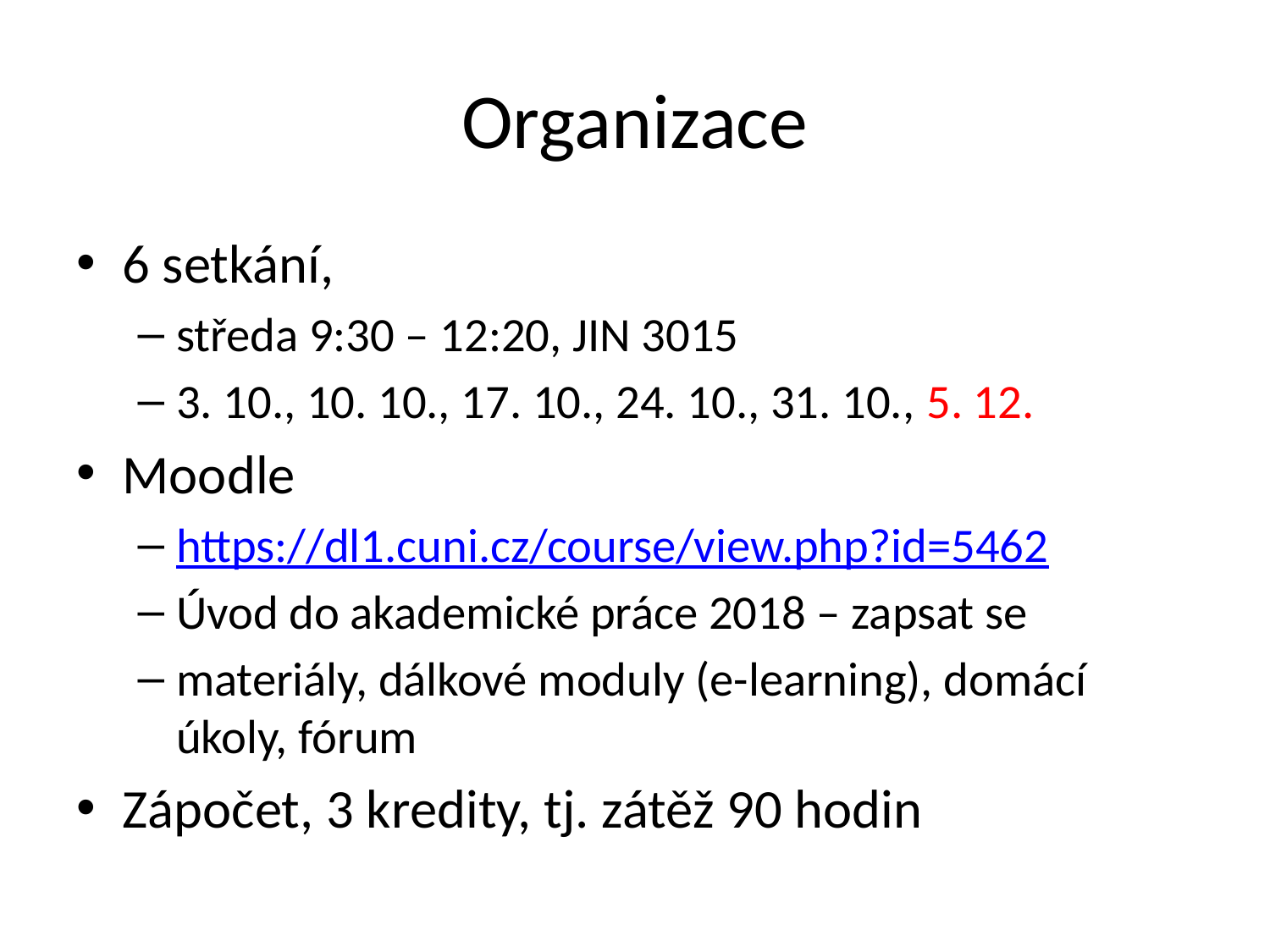

# Organizace
6 setkání,
středa 9:30 – 12:20, JIN 3015
3. 10., 10. 10., 17. 10., 24. 10., 31. 10., 5. 12.
Moodle
https://dl1.cuni.cz/course/view.php?id=5462
Úvod do akademické práce 2018 – zapsat se
materiály, dálkové moduly (e-learning), domácí úkoly, fórum
Zápočet, 3 kredity, tj. zátěž 90 hodin